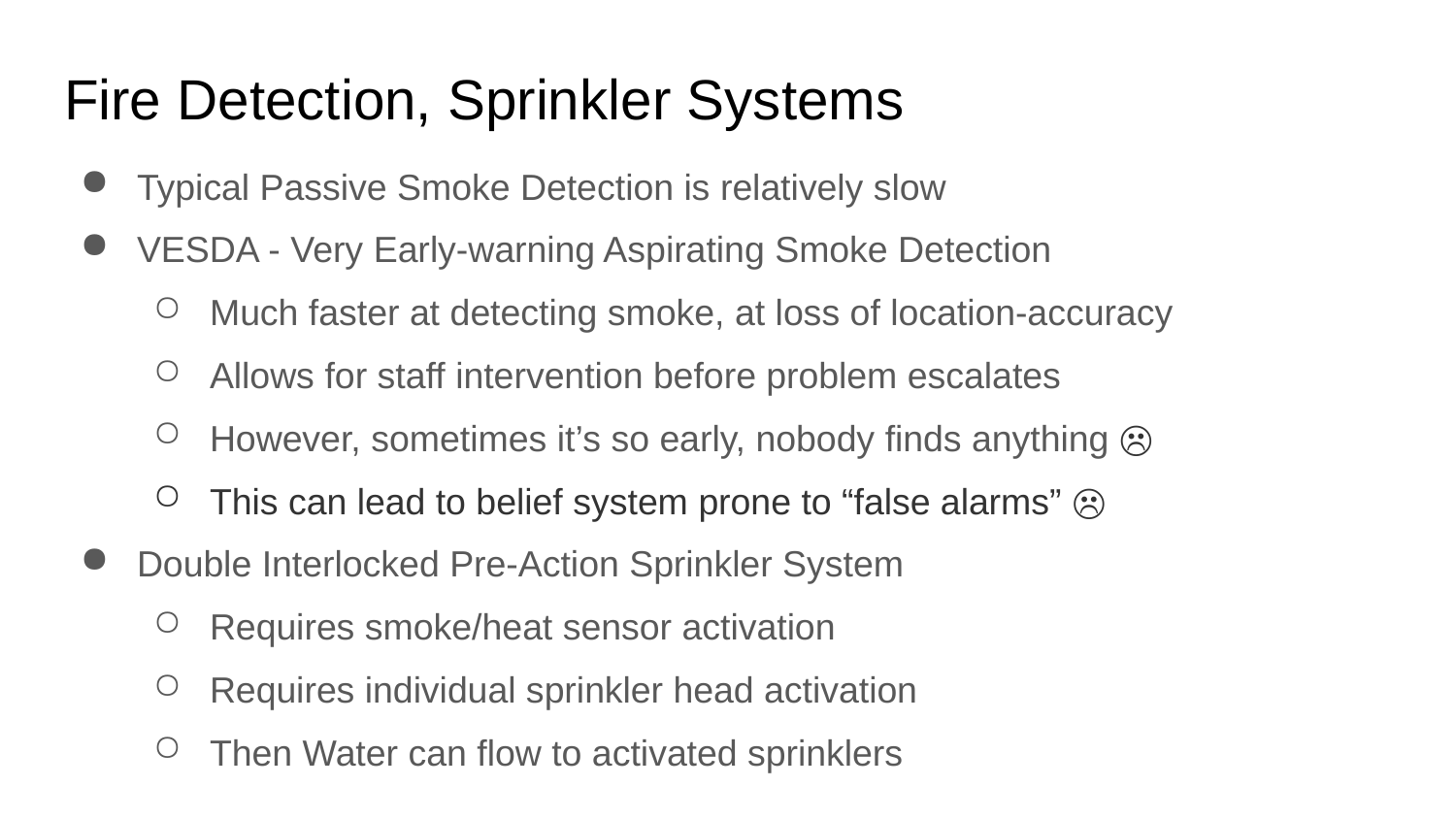

# Fire Detection, Sprinkler Systems
Typical Passive Smoke Detection is relatively slow
VESDA - Very Early-warning Aspirating Smoke Detection
Much faster at detecting smoke, at loss of location-accuracy
Allows for staff intervention before problem escalates
However, sometimes it’s so early, nobody finds anything ☹
This can lead to belief system prone to “false alarms” ☹
Double Interlocked Pre-Action Sprinkler System
Requires smoke/heat sensor activation
Requires individual sprinkler head activation
Then Water can flow to activated sprinklers